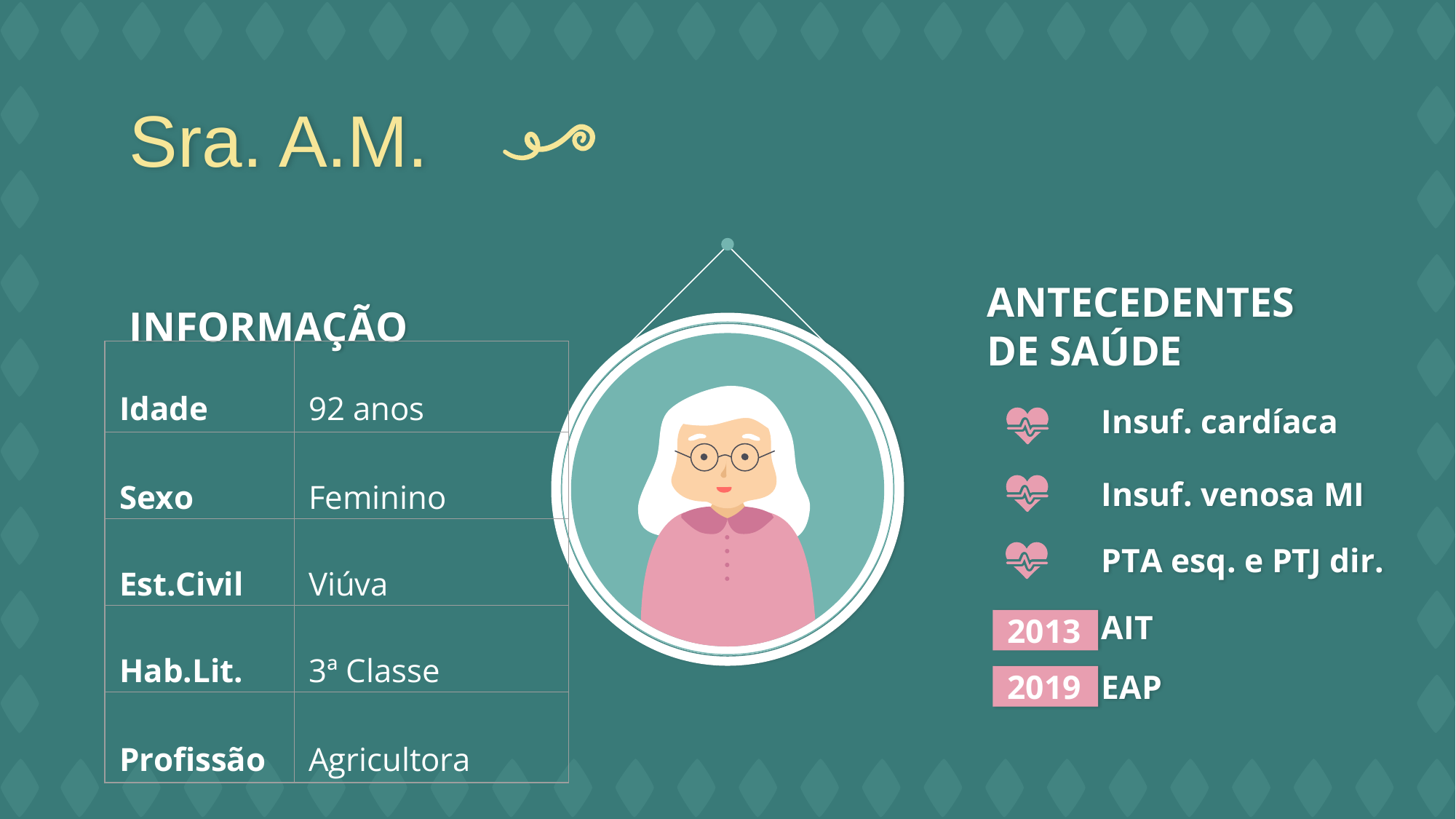

# Sra. A.M.

INFORMAÇÃO
ANTECEDENTES DE SAÚDE
| Idade | 92 anos |
| --- | --- |
| Sexo | Feminino |
| Est.Civil | Viúva |
| Hab.Lit. | 3ª Classe |
| Profissão | Agricultora |
Insuf. cardíaca

Insuf. venosa MI

PTA esq. e PTJ dir.

AIT
2013
EAP
2019